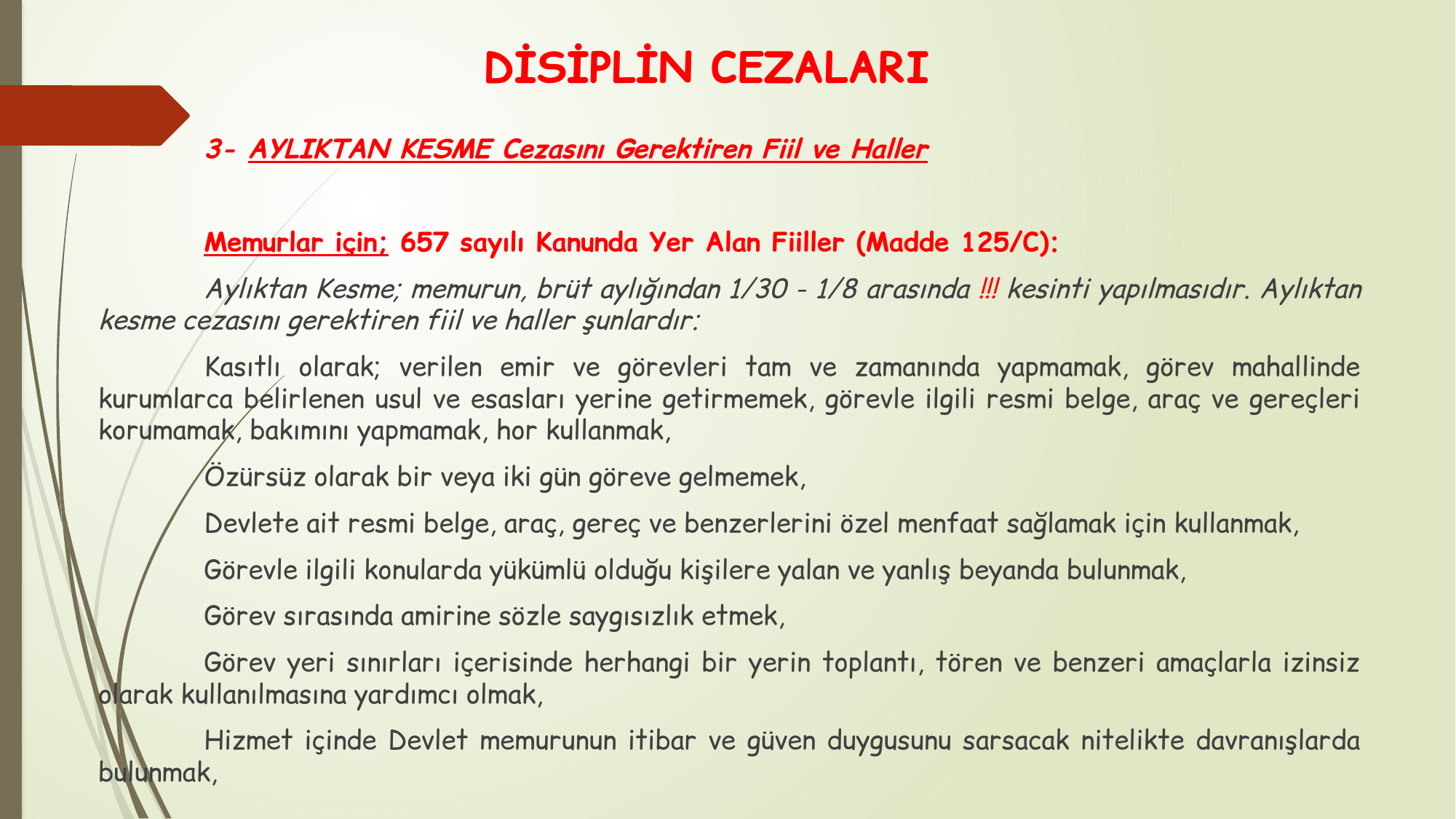

# DİSİPLİN CEZALARI

	3- AYLIKTAN KESME Cezasını Gerektiren Fiil ve Haller

	Memurlar için; 657 sayılı Kanunda Yer Alan Fiiller (Madde 125/C):
	Aylıktan Kesme; memurun, brüt aylığından 1/30 - 1/8 arasında !!! kesinti yapılmasıdır. Aylıktan kesme cezasını gerektiren fiil ve haller şunlardır:
	Kasıtlı olarak; verilen emir ve görevleri tam ve zamanında yapmamak, görev mahallinde kurumlarca belirlenen usul ve esasları yerine getirmemek, görevle ilgili resmi belge, araç ve gereçleri korumamak, bakımını yapmamak, hor kullanmak,
	Özürsüz olarak bir veya iki gün göreve gelmemek,
	Devlete ait resmi belge, araç, gereç ve benzerlerini özel menfaat sağlamak için kullanmak,
	Görevle ilgili konularda yükümlü olduğu kişilere yalan ve yanlış beyanda bulunmak,
	Görev sırasında amirine sözle saygısızlık etmek,
	Görev yeri sınırları içerisinde herhangi bir yerin toplantı, tören ve benzeri amaçlarla izinsiz olarak kullanılmasına yardımcı olmak,
	Hizmet içinde Devlet memurunun itibar ve güven duygusunu sarsacak nitelikte davranışlarda bulunmak,